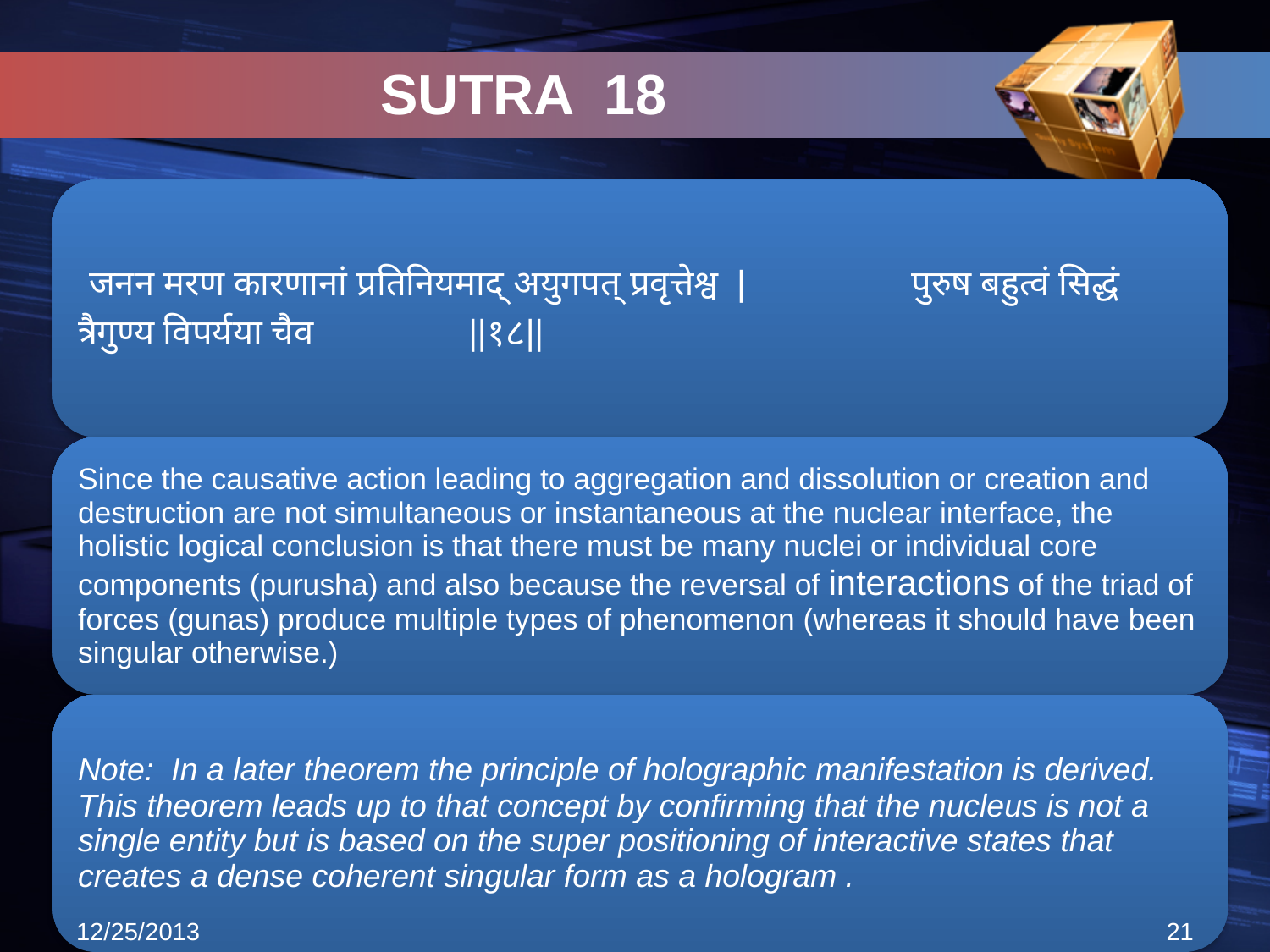

# SUTRA  18
Since the causative action leading to aggregation and dissolution or creation and destruction are not simultaneous or instantaneous at the nuclear interface, the holistic logical conclusion is that there must be many nuclei or individual core components (purusha) and also because the reversal of interactions of the triad of forces (gunas) produce multiple types of phenomenon (whereas it should have been singular otherwise.)
Note:  In a later theorem the principle of holographic manifestation is derived. This theorem leads up to that concept by confirming that the nucleus is not a single entity but is based on the super positioning of interactive states that creates a dense coherent singular form as a hologram .
12/25/2013
21